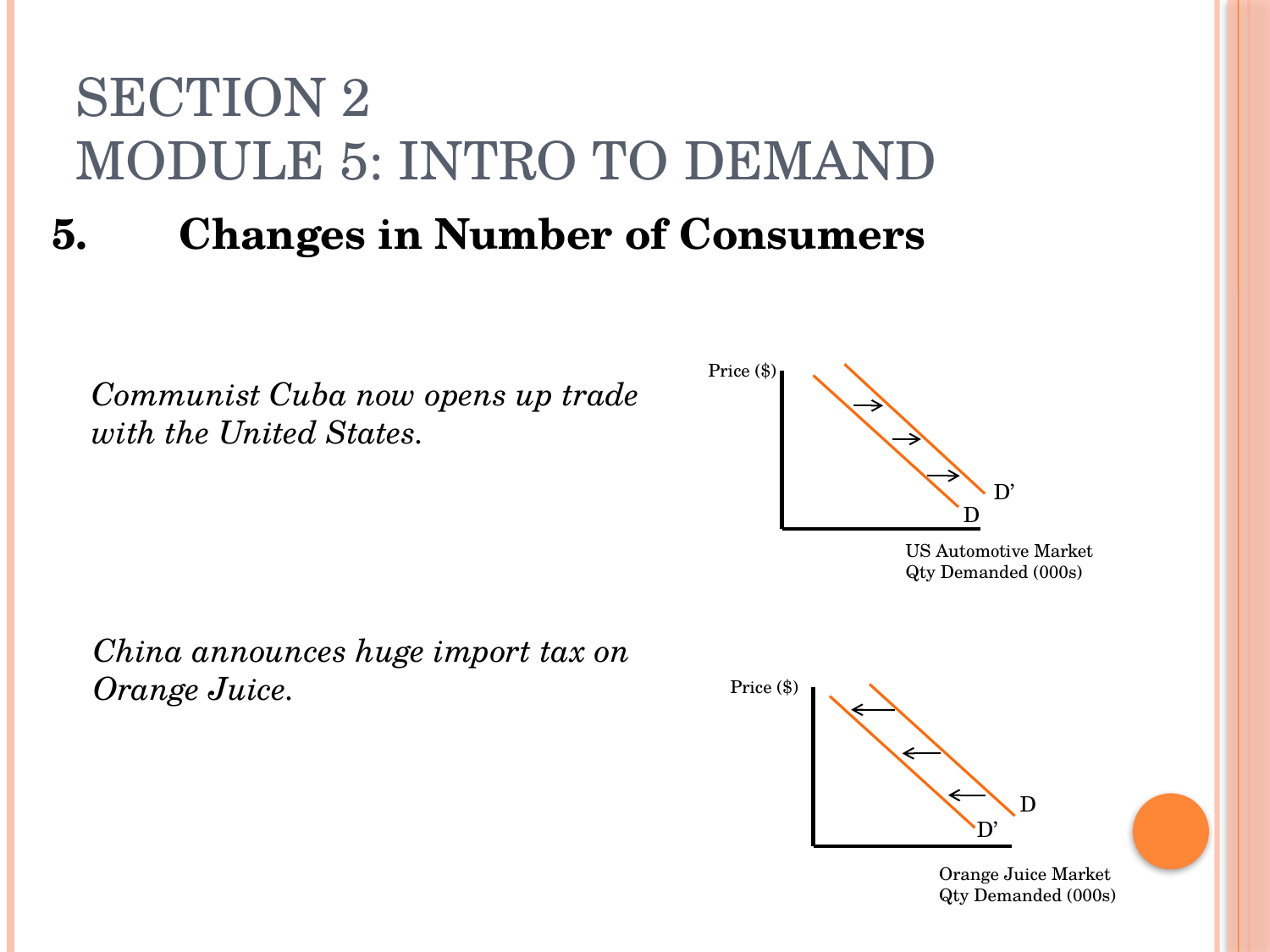

# Section 2 Module 5: Intro To Demand
5.	Changes in Number of Consumers

Price ($)
Communist Cuba now opens up trade with the United States.
D’
D
US Automotive Market
Qty Demanded (000s)
China announces huge import tax on
Orange Juice.
Price ($)
D
D’
Orange Juice Market
Qty Demanded (000s)